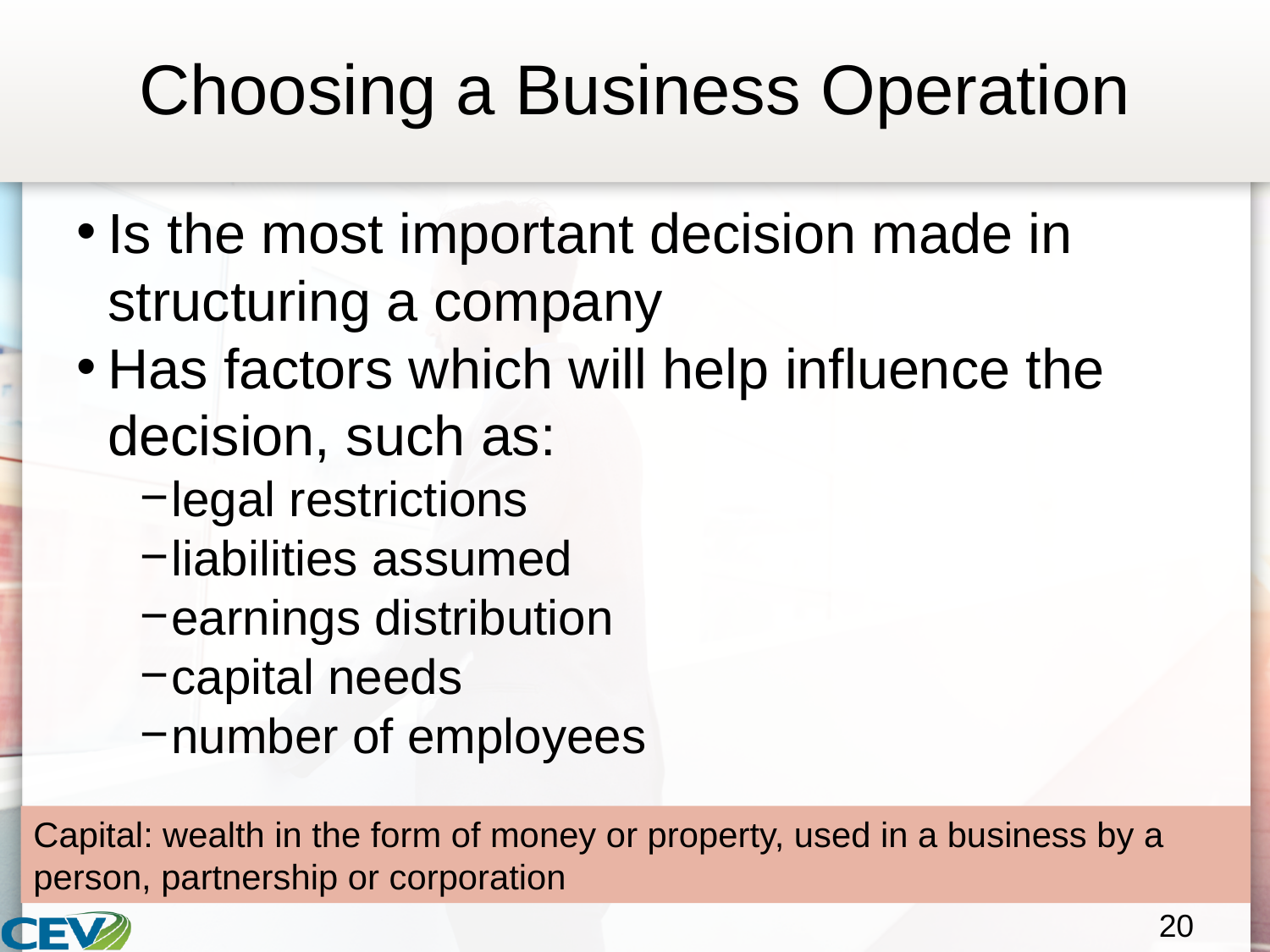

# Choosing a Business Operation
Is the most important decision made in structuring a company
Has factors which will help influence the decision, such as:
legal restrictions
liabilities assumed
earnings distribution
capital needs
number of employees
Capital: wealth in the form of money or property, used in a business by a person, partnership or corporation